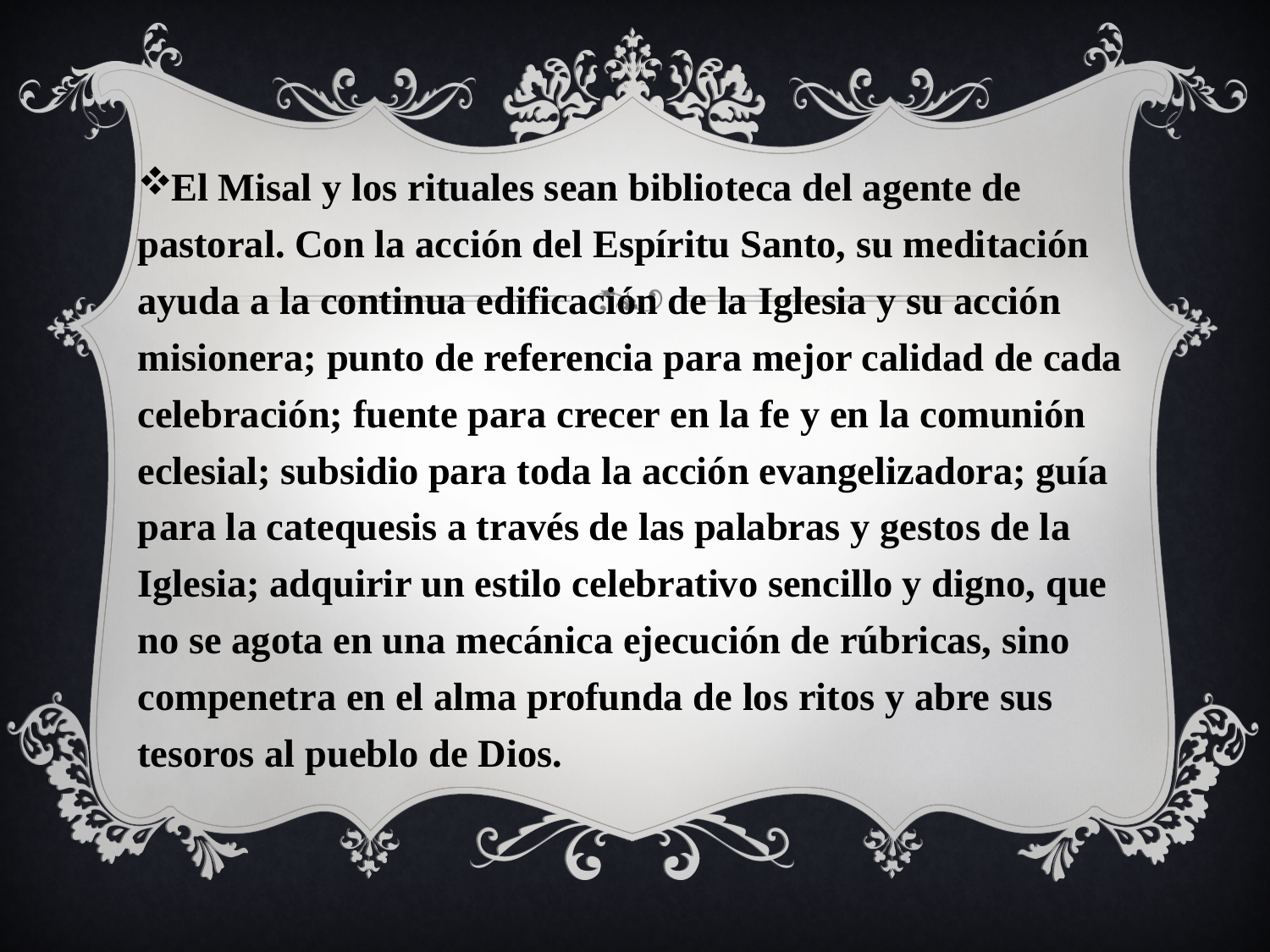

El Misal y los rituales sean biblioteca del agente de pastoral. Con la acción del Espíritu Santo, su meditación ayuda a la continua edificación de la Iglesia y su acción misionera; punto de referencia para mejor calidad de cada celebración; fuente para crecer en la fe y en la comunión eclesial; subsidio para toda la acción evangelizadora; guía para la catequesis a través de las palabras y gestos de la Iglesia; adquirir un estilo celebrativo sencillo y digno, que no se agota en una mecánica ejecución de rúbricas, sino compenetra en el alma profunda de los ritos y abre sus tesoros al pueblo de Dios.